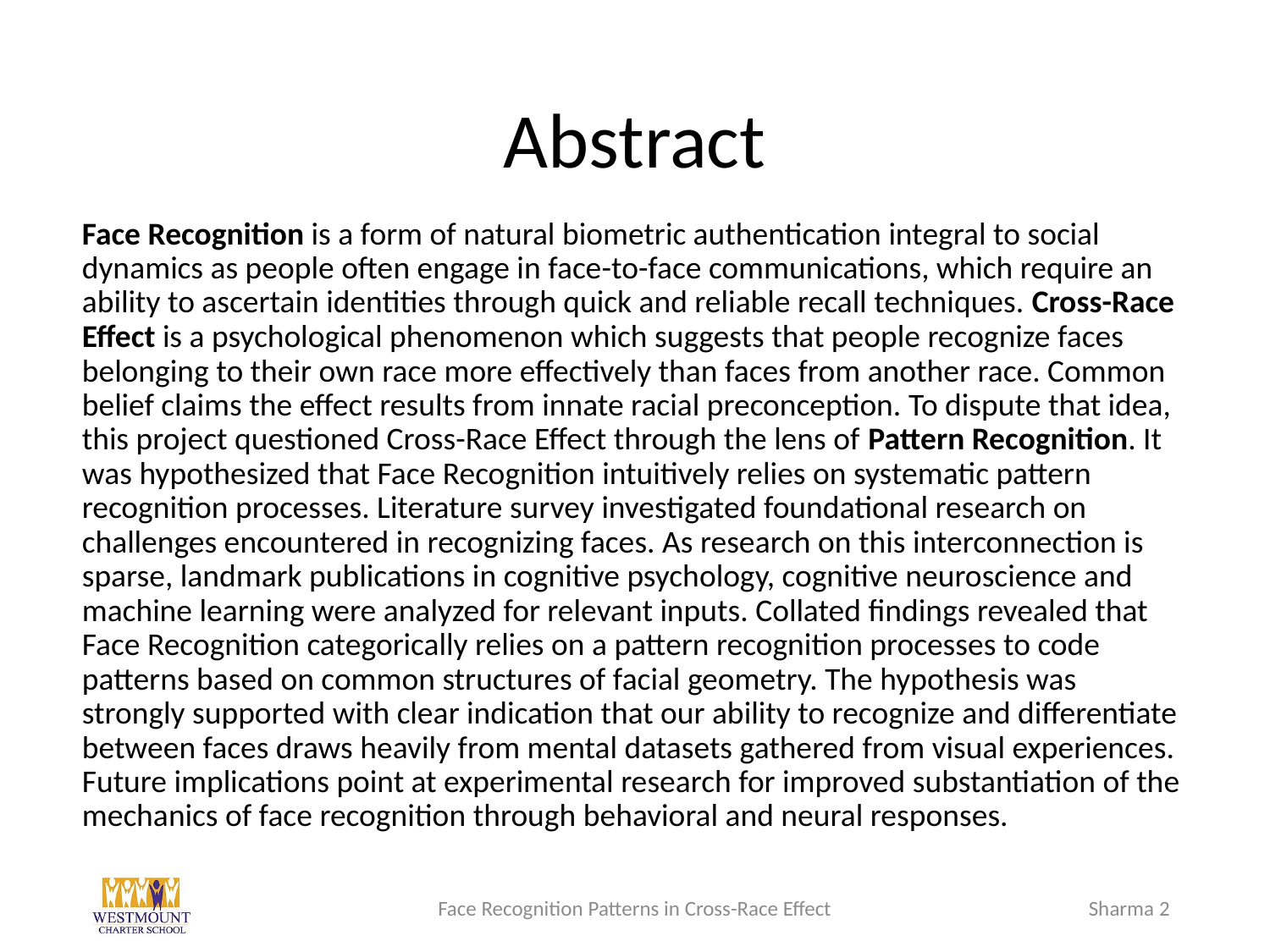

# Abstract
Face Recognition is a form of natural biometric authentication integral to social dynamics as people often engage in face-to-face communications, which require an ability to ascertain identities through quick and reliable recall techniques. Cross-Race Effect is a psychological phenomenon which suggests that people recognize faces belonging to their own race more effectively than faces from another race. Common belief claims the effect results from innate racial preconception. To dispute that idea, this project questioned Cross-Race Effect through the lens of Pattern Recognition. It was hypothesized that Face Recognition intuitively relies on systematic pattern recognition processes. Literature survey investigated foundational research on challenges encountered in recognizing faces. As research on this interconnection is sparse, landmark publications in cognitive psychology, cognitive neuroscience and machine learning were analyzed for relevant inputs. Collated findings revealed that Face Recognition categorically relies on a pattern recognition processes to code patterns based on common structures of facial geometry. The hypothesis was strongly supported with clear indication that our ability to recognize and differentiate between faces draws heavily from mental datasets gathered from visual experiences. Future implications point at experimental research for improved substantiation of the mechanics of face recognition through behavioral and neural responses.
Face Recognition Patterns in Cross-Race Effect
Sharma 2